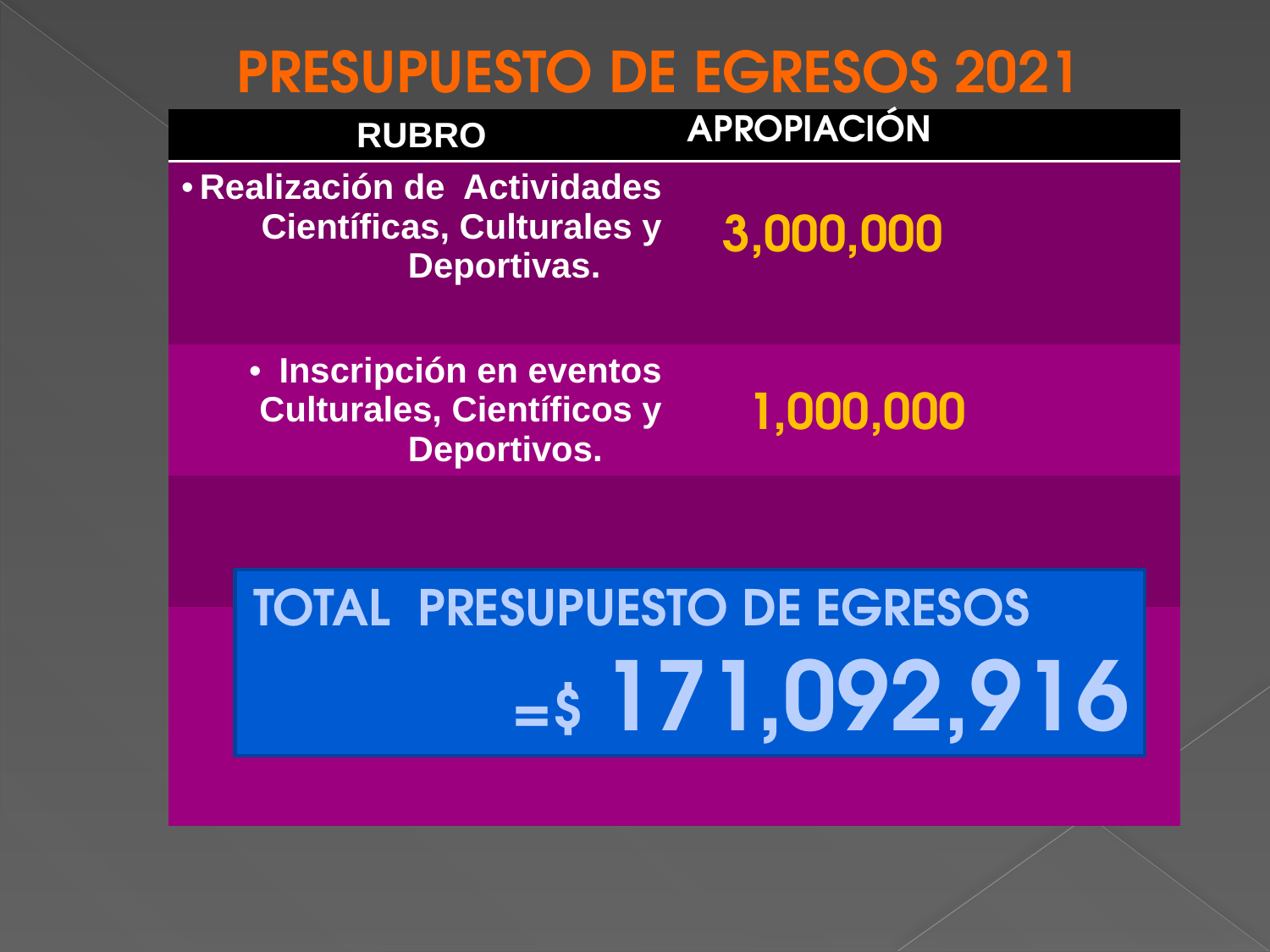

PRESUPUESTO DE EGRESOS 2021
| RUBRO | APROPIACIÓN |
| --- | --- |
| Realización de Actividades Científicas, Culturales y Deportivas. |  |
| Inscripción en eventos Culturales, Científicos y Deportivos. |  |
|  |  |
|  |  |
3,000,000
1,000,000
TOTAL  PRESUPUESTO DE EGRESOS                         =$ 171,092,916